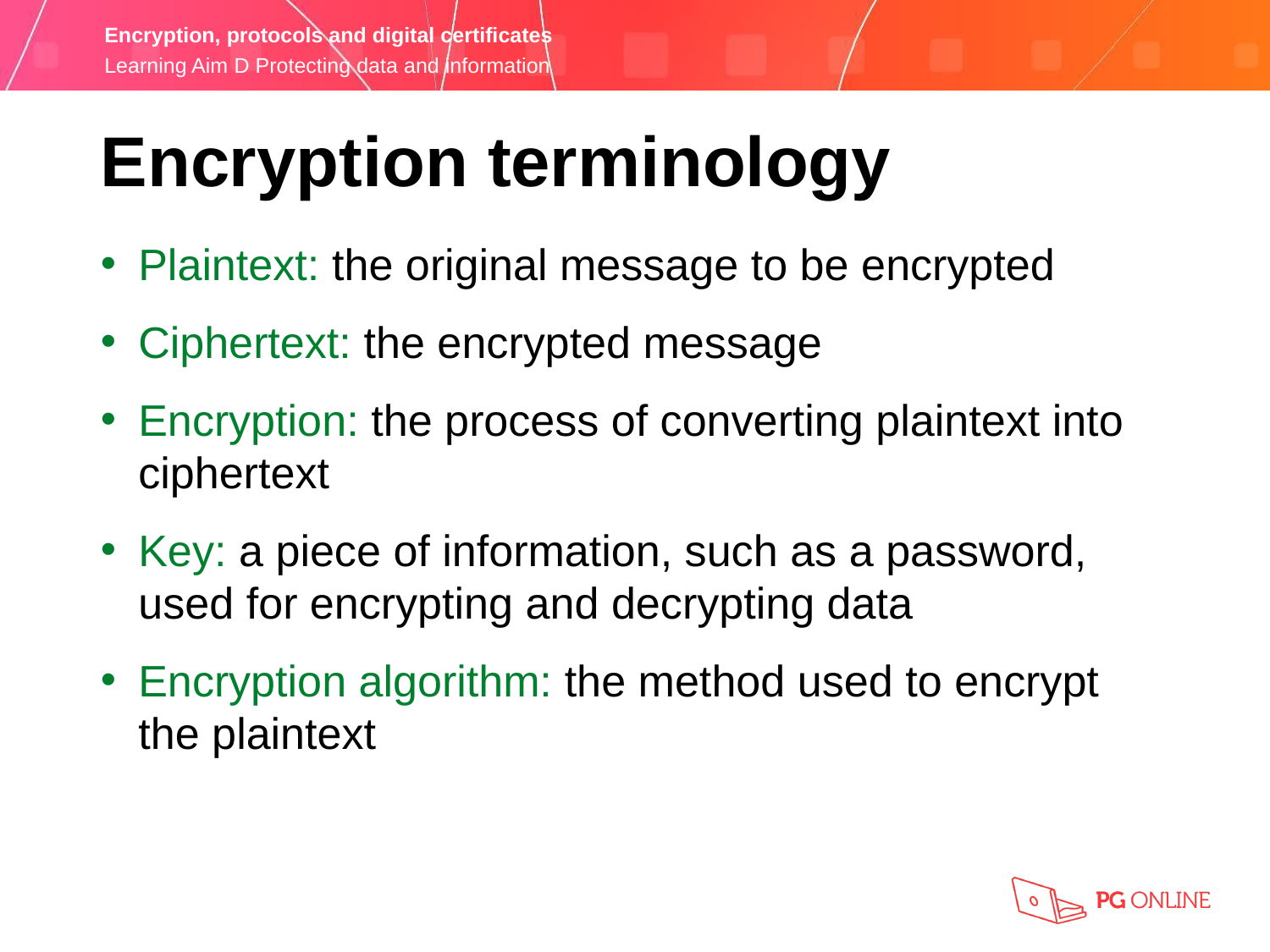

Encryption terminology
Plaintext: the original message to be encrypted
Ciphertext: the encrypted message
Encryption: the process of converting plaintext into ciphertext
Key: a piece of information, such as a password, used for encrypting and decrypting data
Encryption algorithm: the method used to encrypt the plaintext